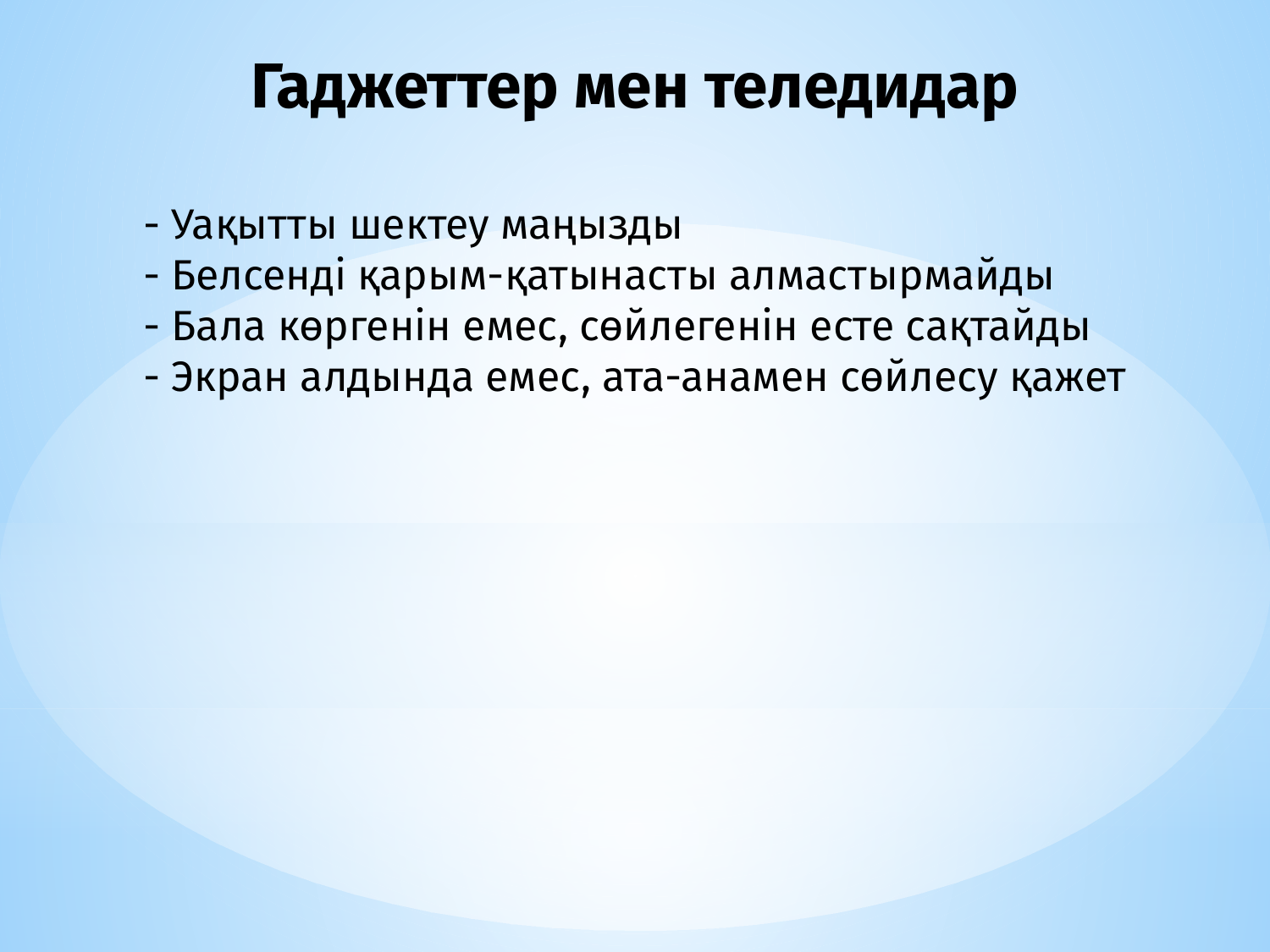

Гаджеттер мен теледидар
- Уақытты шектеу маңызды
- Белсенді қарым-қатынасты алмастырмайды
- Бала көргенін емес, сөйлегенін есте сақтайды
- Экран алдында емес, ата-анамен сөйлесу қажет
#